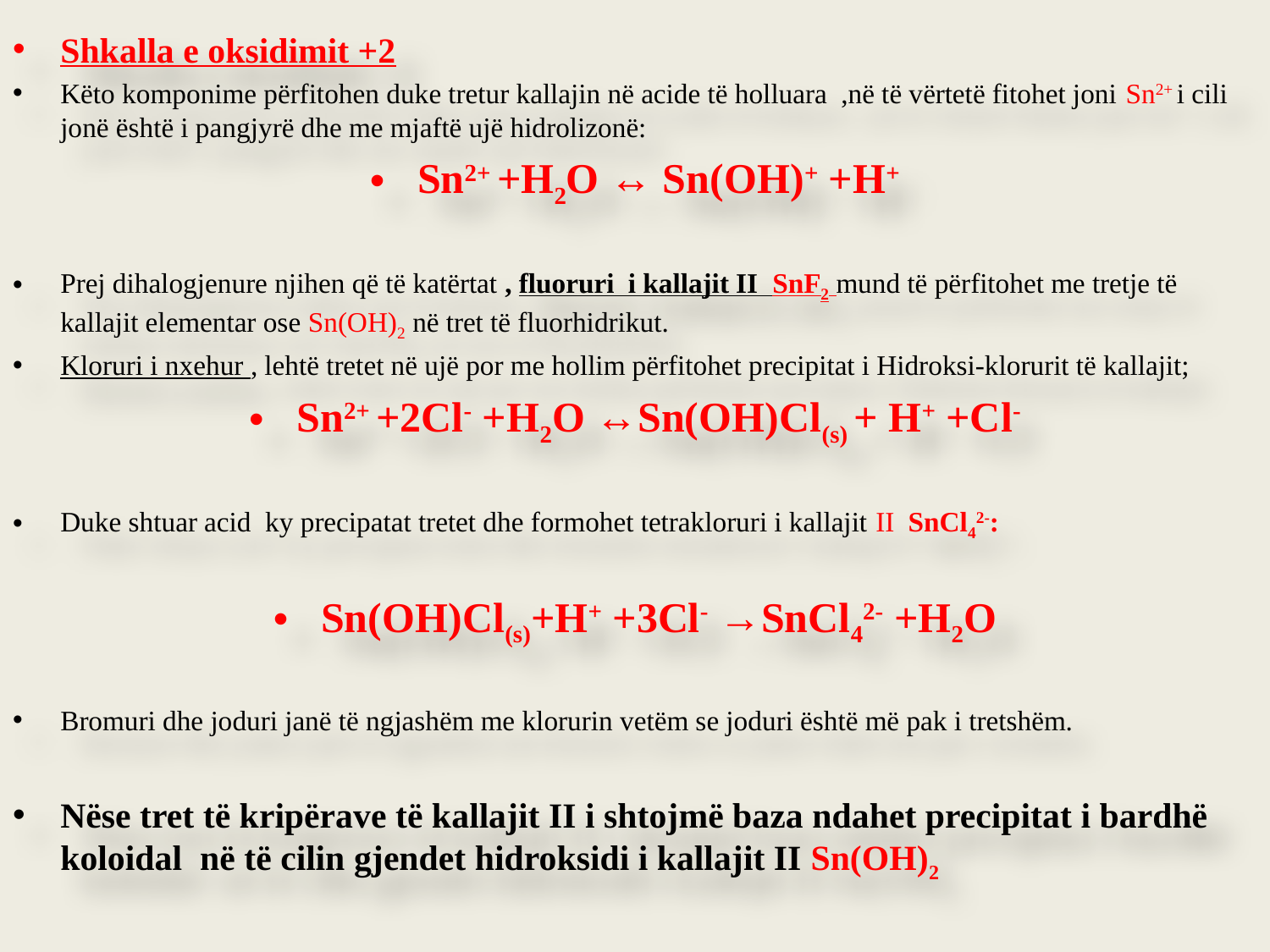

Shkalla e oksidimit +2
Këto komponime përfitohen duke tretur kallajin në acide të holluara  ,në të vërtetë fitohet joni Sn2+ i cili jonë është i pangjyrë dhe me mjaftë ujë hidrolizonë:
Sn2+ +H2O ↔ Sn(OH)+ +H+

Prej dihalogjenure njihen që të katërtat , fluoruri  i kallajit II  SnF2 mund të përfitohet me tretje të kallajit elementar ose Sn(OH)2 në tret të fluorhidrikut.
Kloruri i nxehur , lehtë tretet në ujë por me hollim përfitohet precipitat i Hidroksi-klorurit të kallajit;
Sn2+ +2Cl- +H2O ↔Sn(OH)Cl(s) + H+ +Cl-

Duke shtuar acid  ky precipatat tretet dhe formohet tetrakloruri i kallajit II  SnCl42-:

Sn(OH)Cl(s)+H+ +3Cl- →SnCl42- +H2O

Bromuri dhe joduri janë të ngjashëm me klorurin vetëm se joduri është më pak i tretshëm.

Nëse tret të kripërave të kallajit II i shtojmë baza ndahet precipitat i bardhë koloidal  në të cilin gjendet hidroksidi i kallajit II Sn(OH)2